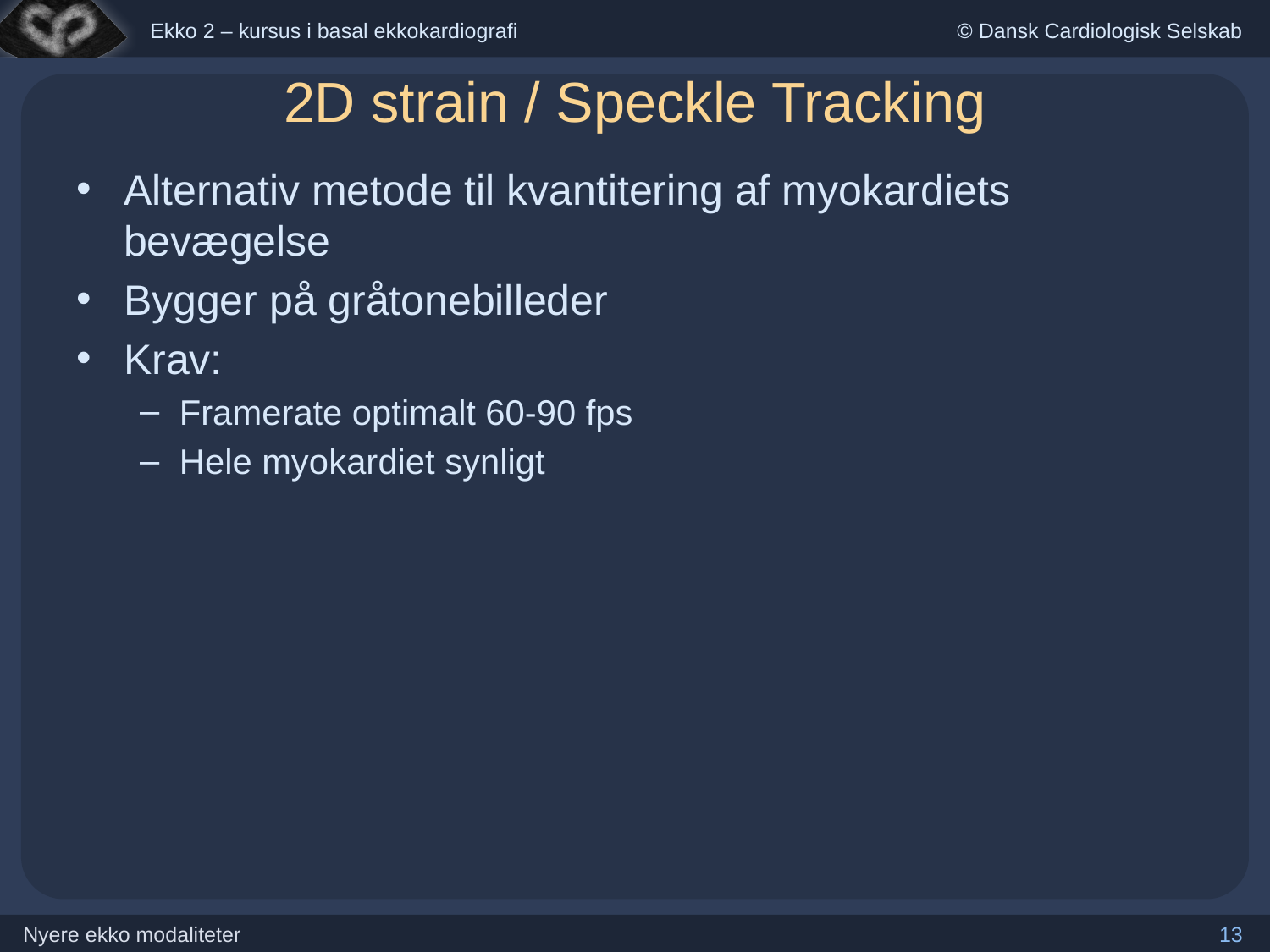

# 2D strain / Speckle Tracking
Alternativ metode til kvantitering af myokardiets bevægelse
Bygger på gråtonebilleder
Krav:
Framerate optimalt 60-90 fps
Hele myokardiet synligt
13
Nyere ekko modaliteter